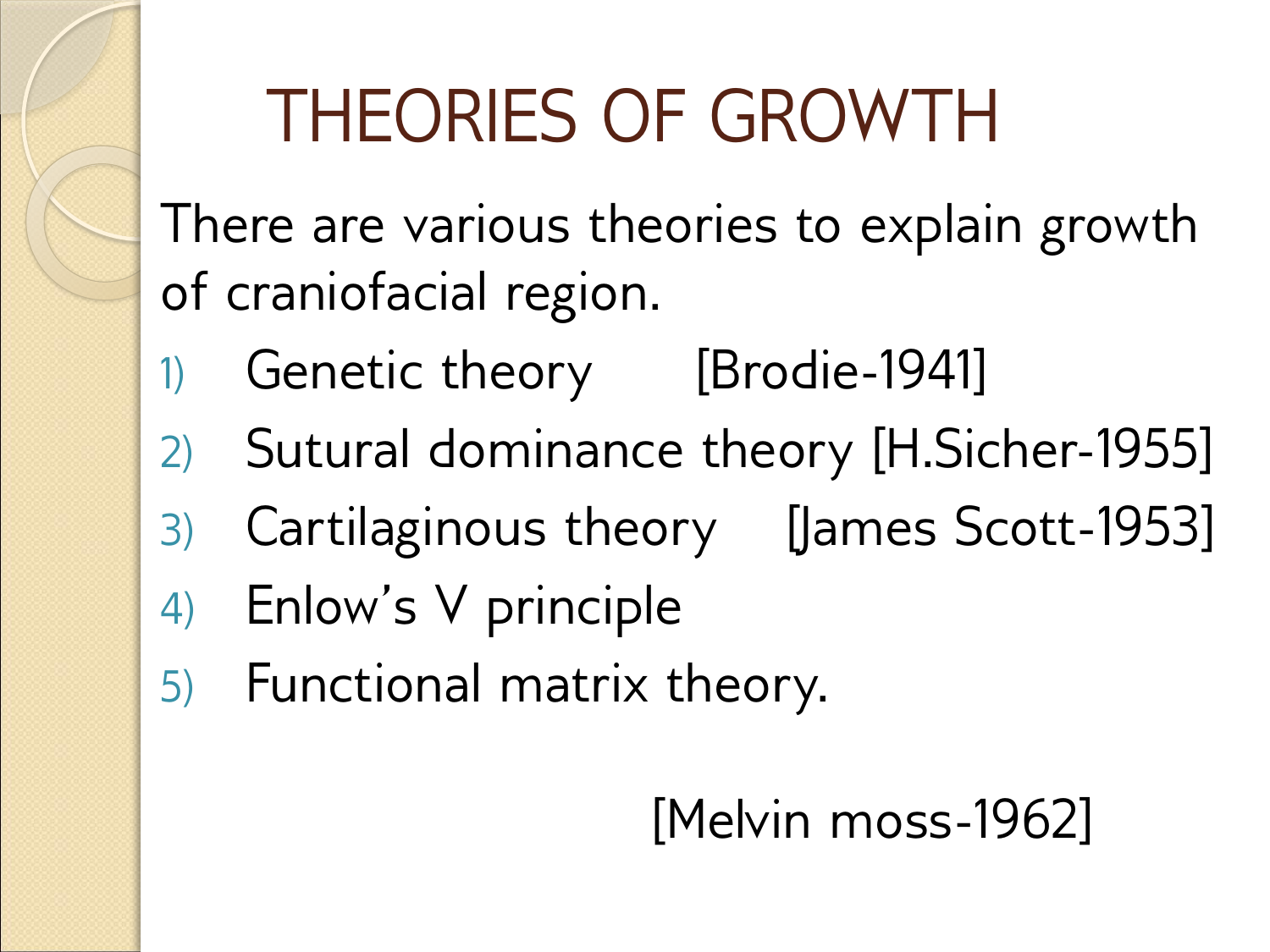

# THEORIES OF GROWTH
There are various theories to explain growth of craniofacial region.
Genetic theory      [Brodie-1941]
Sutural dominance theory [H.Sicher-1955]
Cartilaginous theory    [James Scott-1953]
Enlow’s V principle
Functional matrix theory.                                                                                                          [Melvin moss-1962]